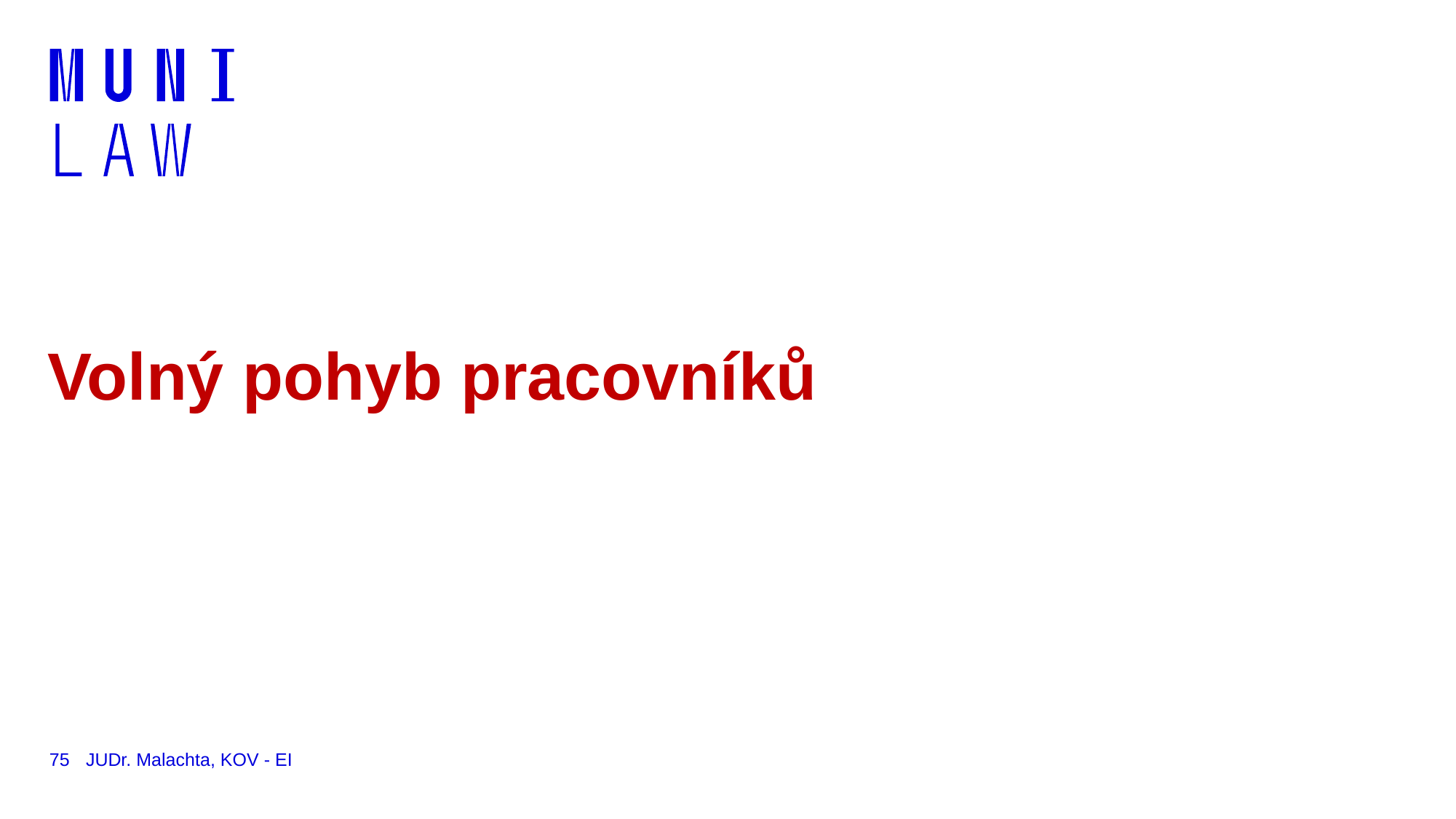

# Volný pohyb pracovníků
75
JUDr. Malachta, KOV - EI